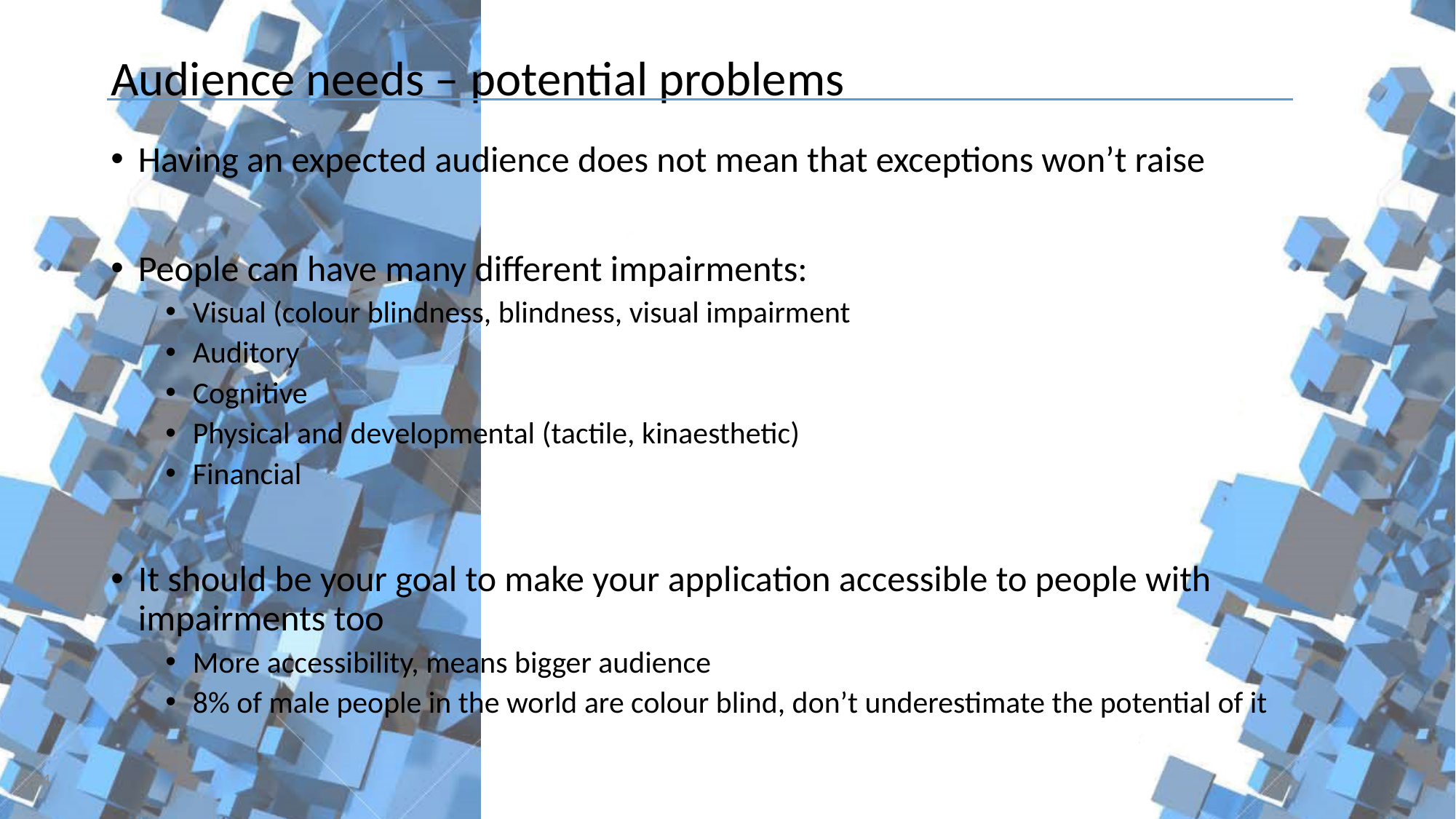

# Audience needs – potential problems
Having an expected audience does not mean that exceptions won’t raise

People can have many different impairments:
Visual (colour blindness, blindness, visual impairment
Auditory
Cognitive
Physical and developmental (tactile, kinaesthetic)
Financial

It should be your goal to make your application accessible to people with impairments too
More accessibility, means bigger audience
8% of male people in the world are colour blind, don’t underestimate the potential of it
54